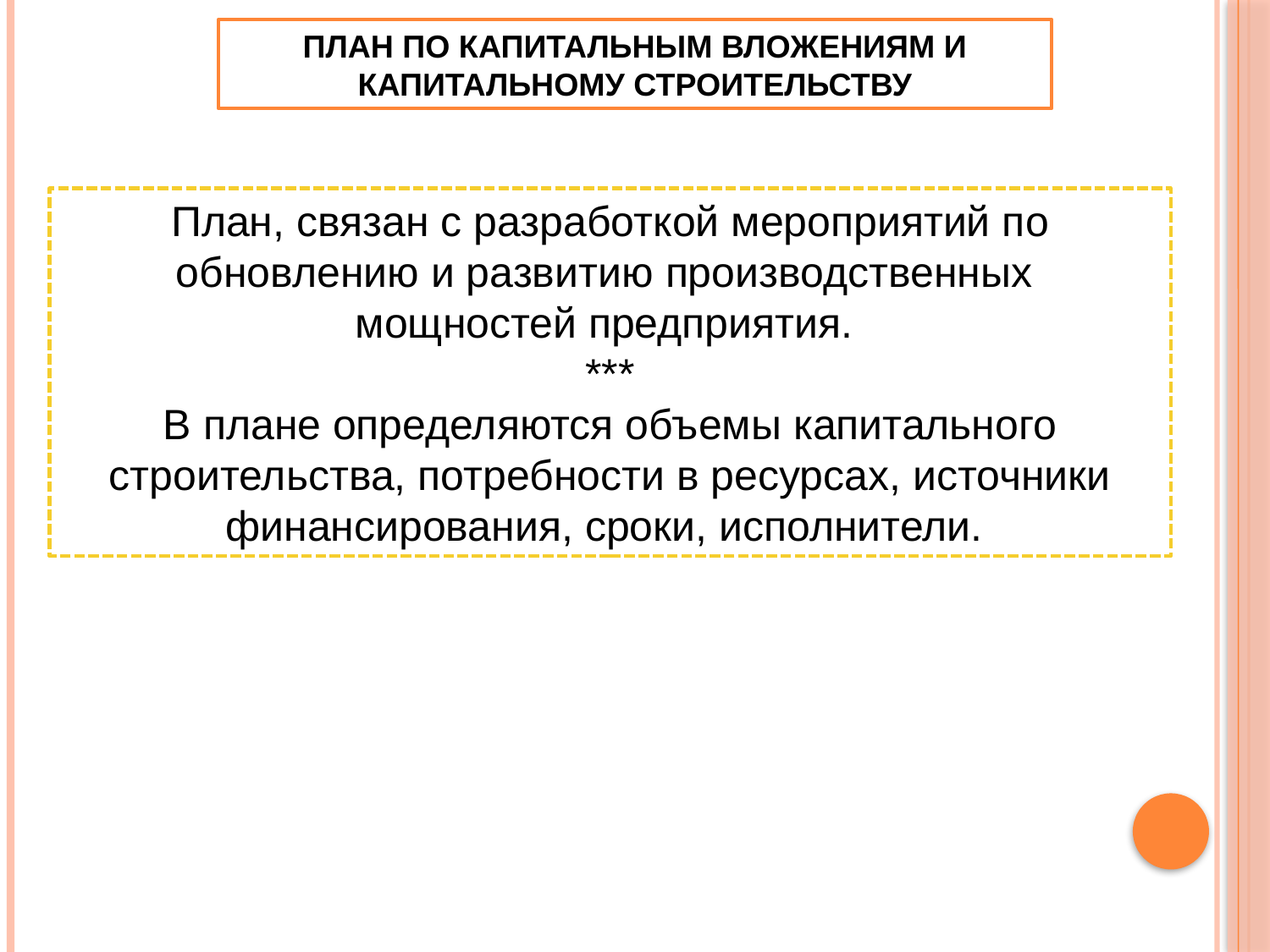

ПЛАН ПО КАПИТАЛЬНЫМ ВЛОЖЕНИЯМ И КАПИТАЛЬНОМУ СТРОИТЕЛЬСТВУ
План, связан с разработкой мероприятий по обновлению и развитию производственных  мощностей предприятия.
***
В плане определяются объемы капитального строительства, потребности в ресурсах, источники финансирования, сроки, исполнители.